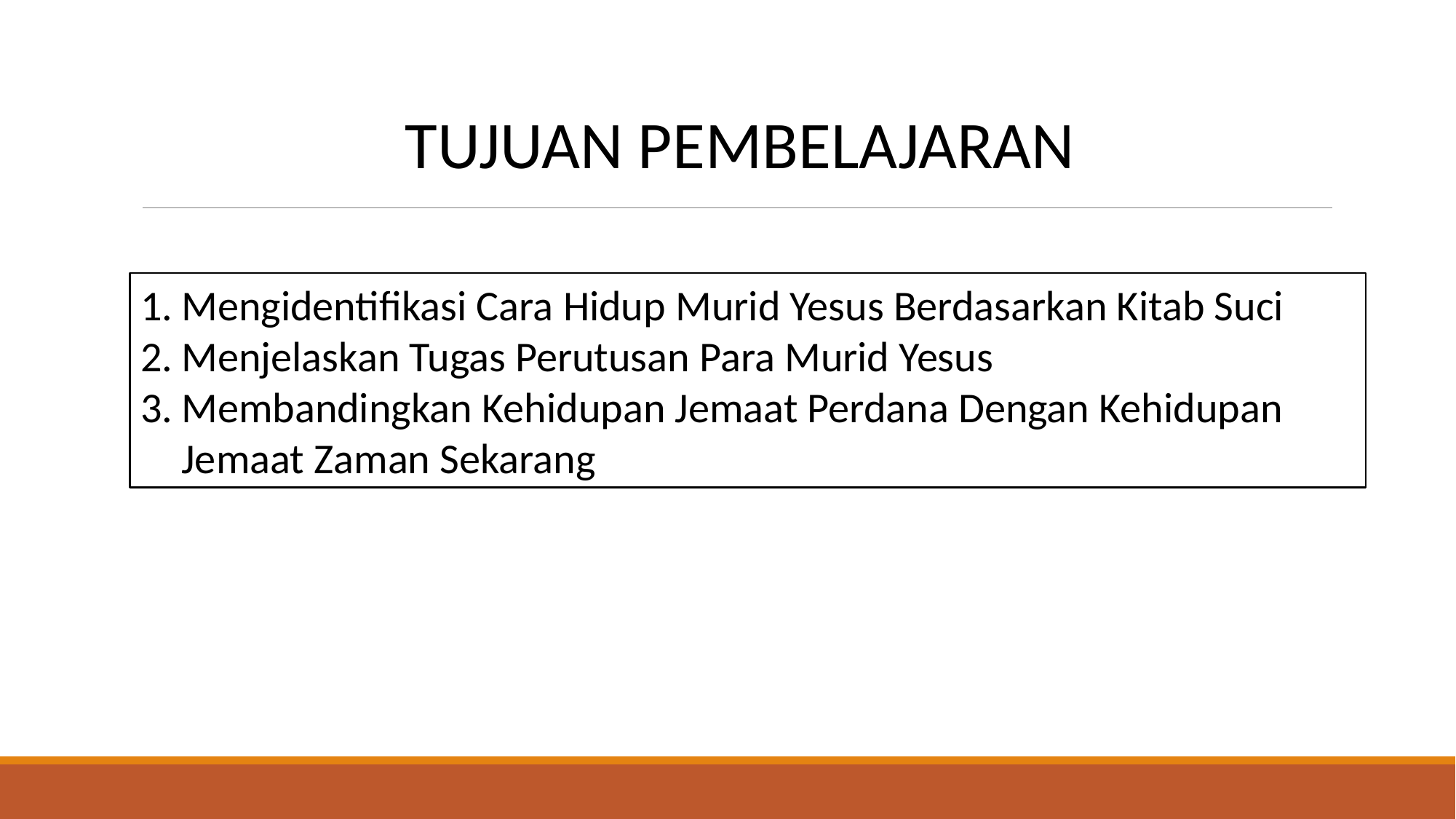

TUJUAN PEMBELAJARAN
Mengidentifikasi Cara Hidup Murid Yesus Berdasarkan Kitab Suci
Menjelaskan Tugas Perutusan Para Murid Yesus
Membandingkan Kehidupan Jemaat Perdana Dengan Kehidupan Jemaat Zaman Sekarang